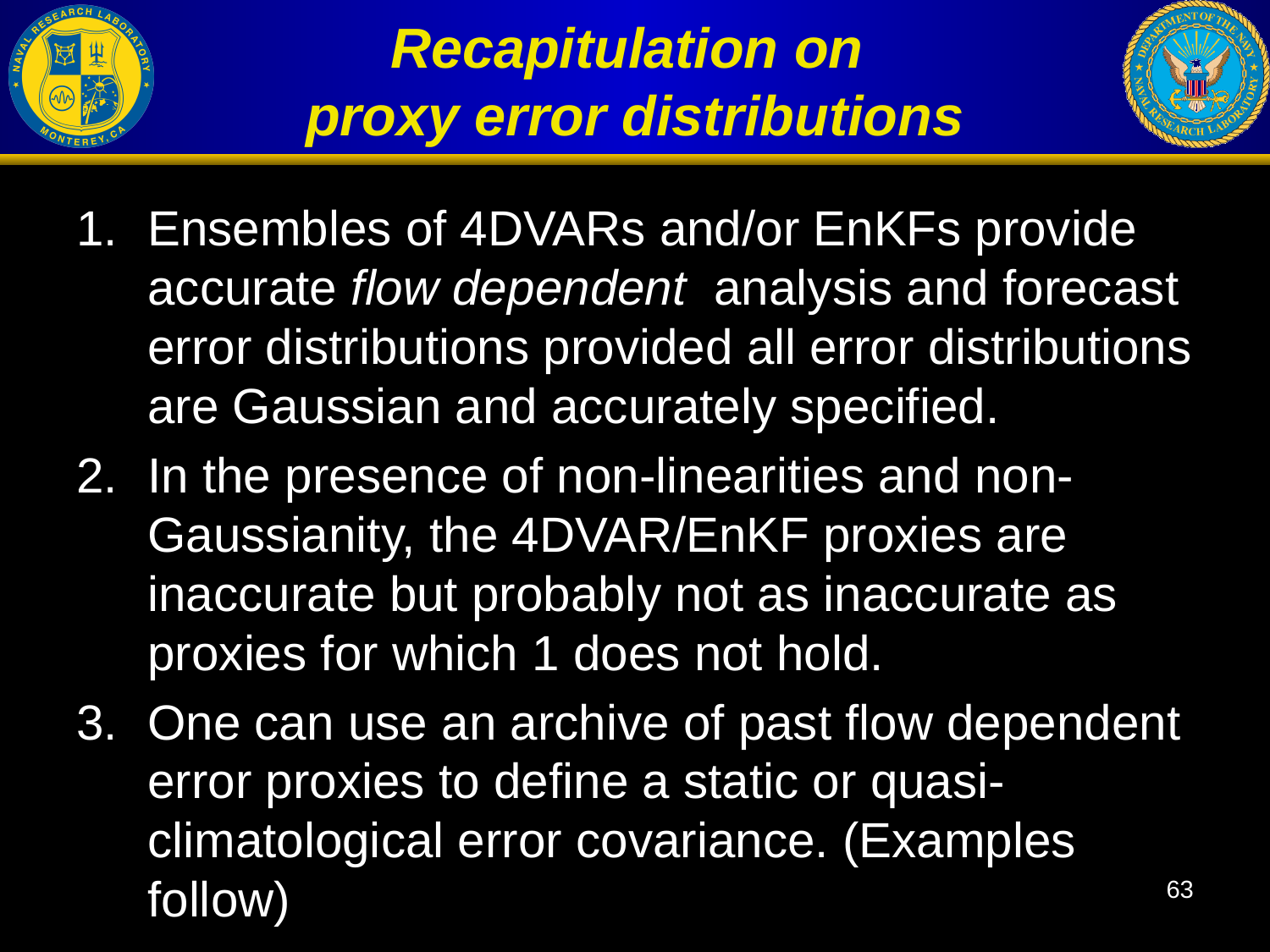

# Recapitulation on proxy error distributions
Ensembles of 4DVARs and/or EnKFs provide accurate flow dependent  analysis and forecast error distributions provided all error distributions are Gaussian and accurately specified.
In the presence of non-linearities and non-Gaussianity, the 4DVAR/EnKF proxies are inaccurate but probably not as inaccurate as proxies for which 1 does not hold.
One can use an archive of past flow dependent error proxies to define a static or quasi-climatological error covariance. (Examples follow)

63